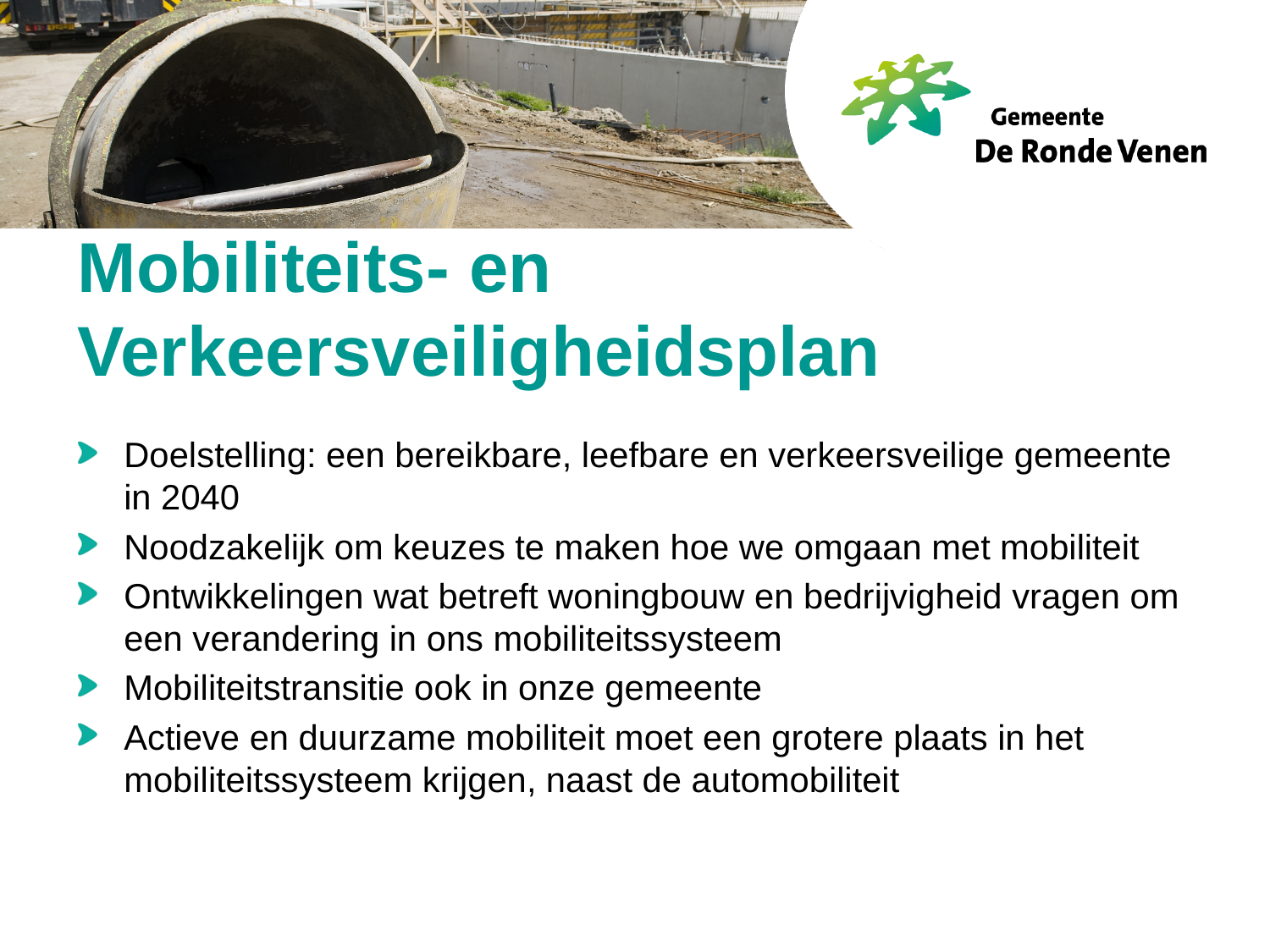

# Mobiliteits- en Verkeersveiligheidsplan
Doelstelling: een bereikbare, leefbare en verkeersveilige gemeente in 2040
Noodzakelijk om keuzes te maken hoe we omgaan met mobiliteit
Ontwikkelingen wat betreft woningbouw en bedrijvigheid vragen om een verandering in ons mobiliteitssysteem
Mobiliteitstransitie ook in onze gemeente
Actieve en duurzame mobiliteit moet een grotere plaats in het mobiliteitssysteem krijgen, naast de automobiliteit